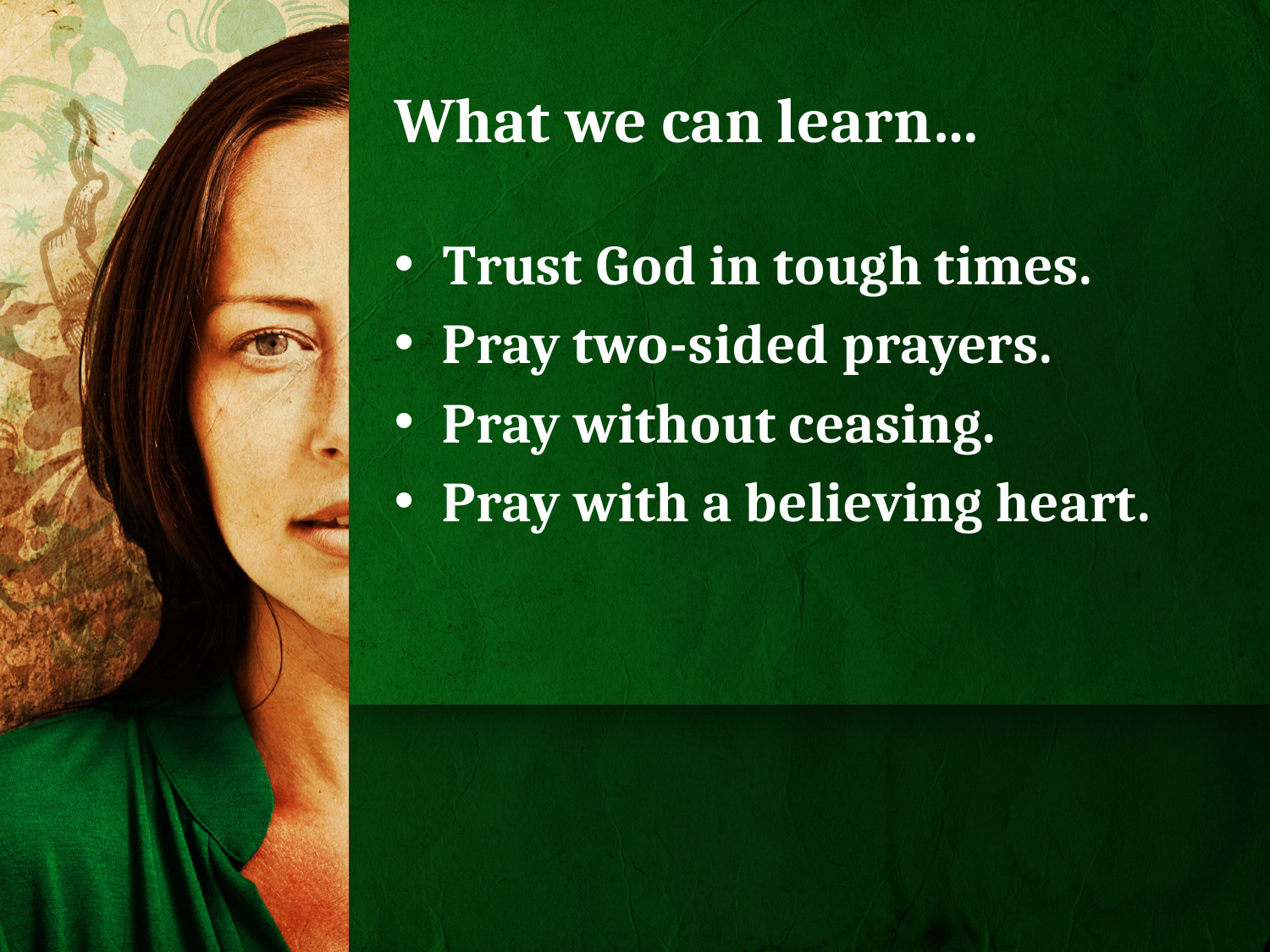

# What we can learn…
Trust God in tough times.
Pray two-sided prayers.
Pray without ceasing.
Pray with a believing heart.